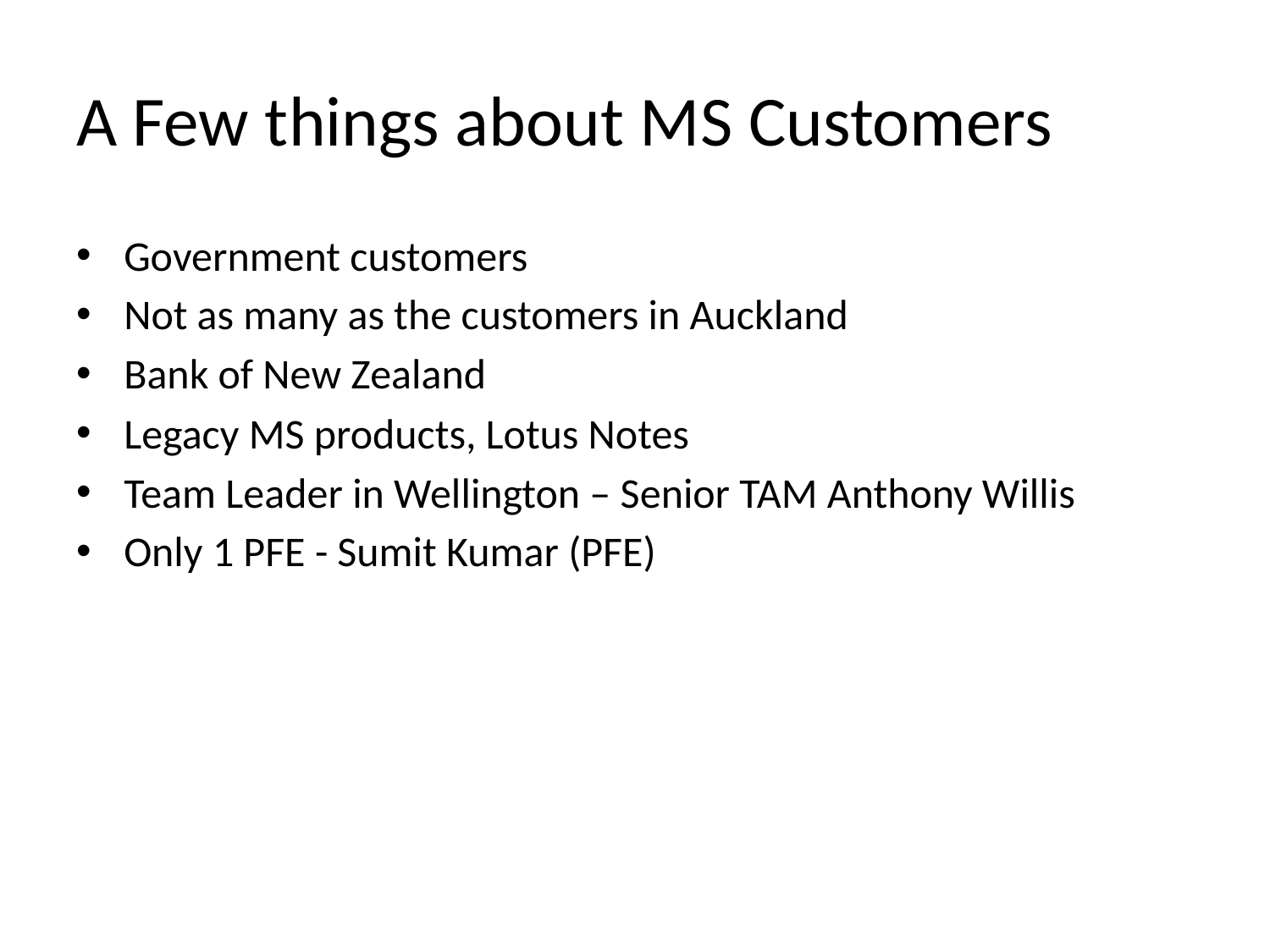

# A Few things about MS Customers
Government customers
Not as many as the customers in Auckland
Bank of New Zealand
Legacy MS products, Lotus Notes
Team Leader in Wellington – Senior TAM Anthony Willis
Only 1 PFE - Sumit Kumar (PFE)